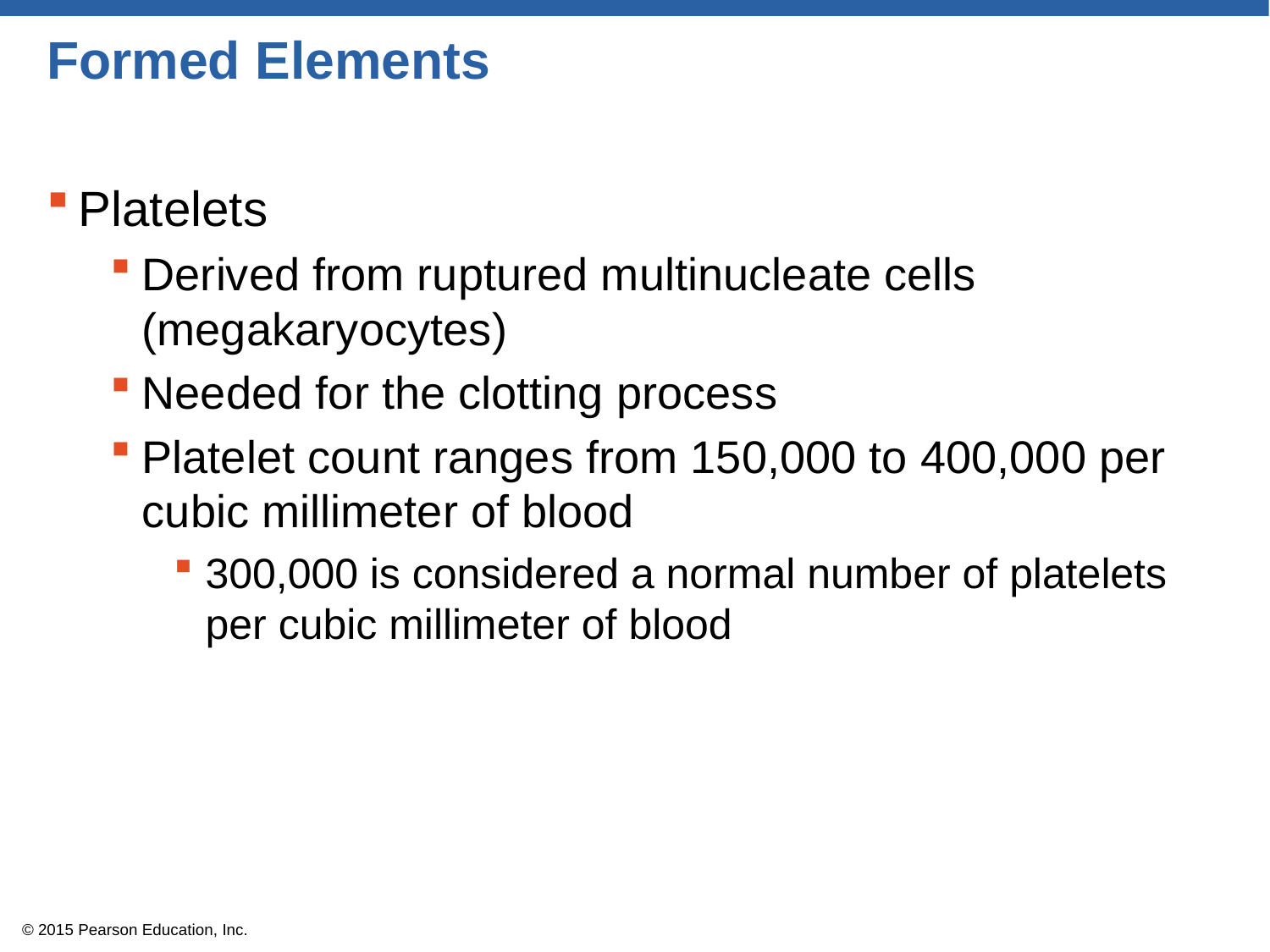

# Formed Elements
Platelets
Derived from ruptured multinucleate cells (megakaryocytes)
Needed for the clotting process
Platelet count ranges from 150,000 to 400,000 per cubic millimeter of blood
300,000 is considered a normal number of platelets per cubic millimeter of blood
© 2015 Pearson Education, Inc.